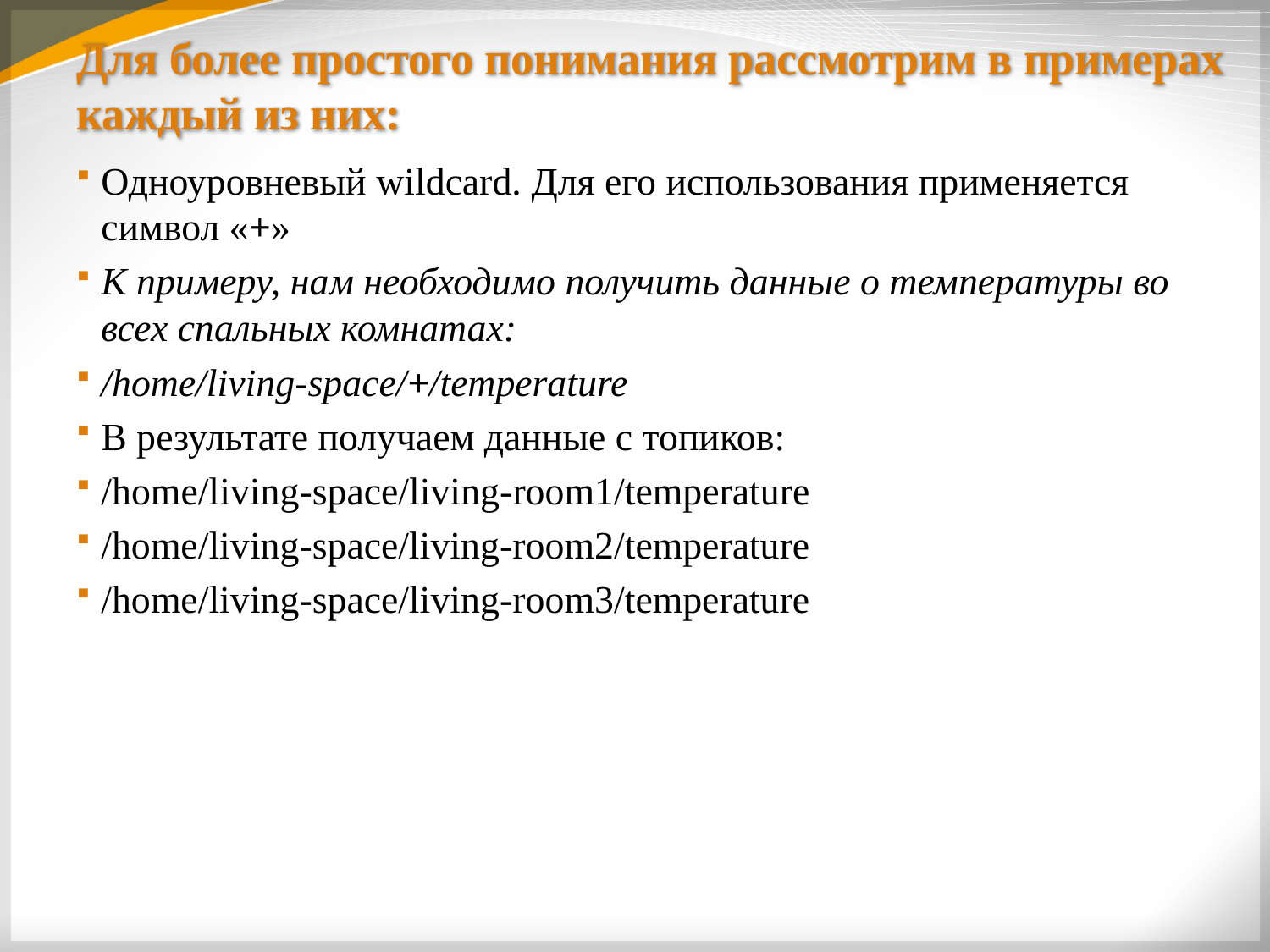

# Для более простого понимания рассмотрим в примерах каждый из них:
Одноуровневый wildcard. Для его использования применяется символ «+»
К примеру, нам необходимо получить данные о температуры во всех спальных комнатах:
/home/living-space/+/temperature
В результате получаем данные с топиков:
/home/living-space/living-room1/temperature
/home/living-space/living-room2/temperature
/home/living-space/living-room3/temperature